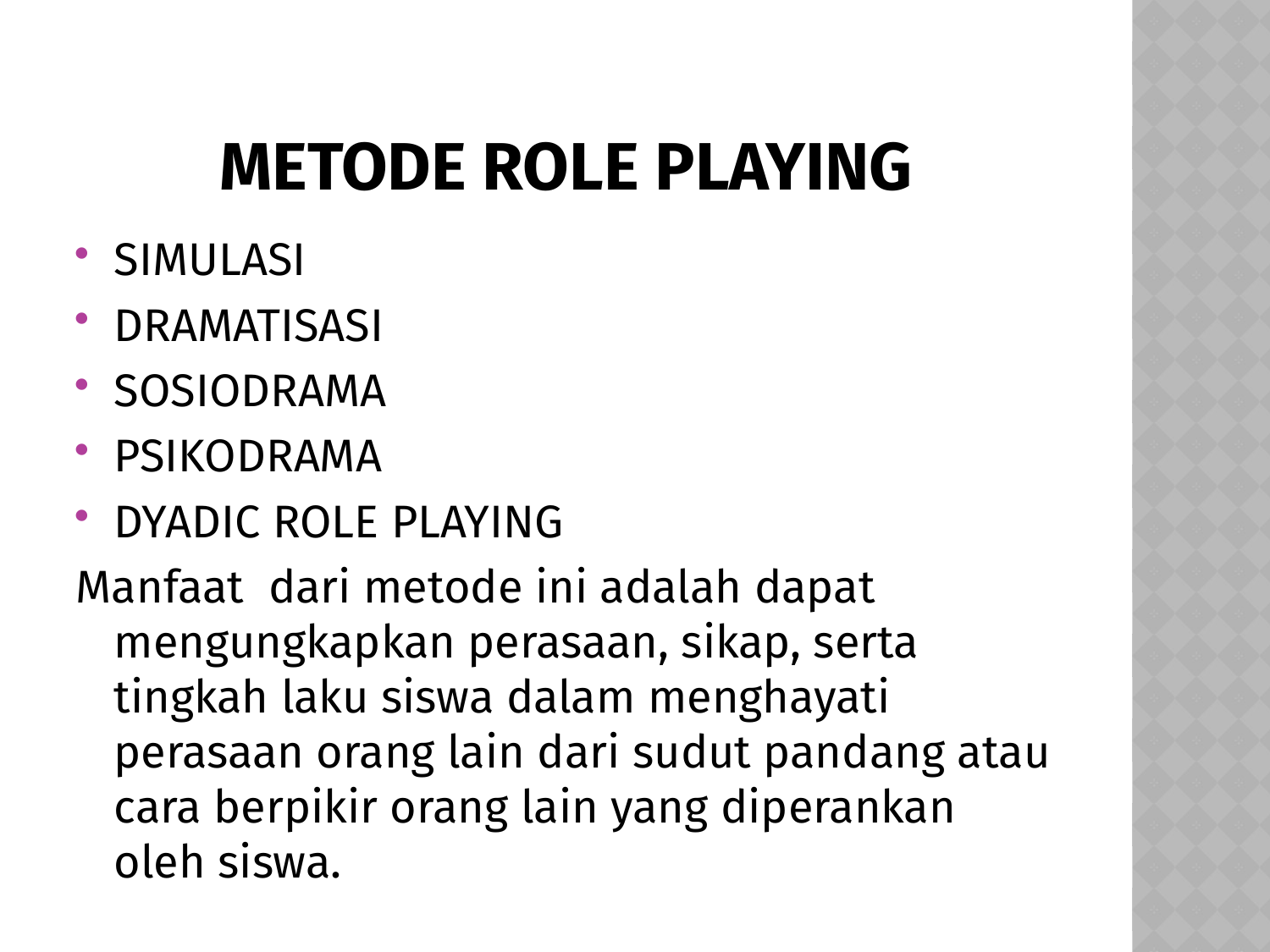

# METODE ROLE PLAYING
SIMULASI
DRAMATISASI
SOSIODRAMA
PSIKODRAMA
DYADIC ROLE PLAYING
Manfaat  dari metode ini adalah dapat mengungkapkan perasaan, sikap, serta tingkah laku siswa dalam menghayati perasaan orang lain dari sudut pandang atau cara berpikir orang lain yang diperankan oleh siswa.